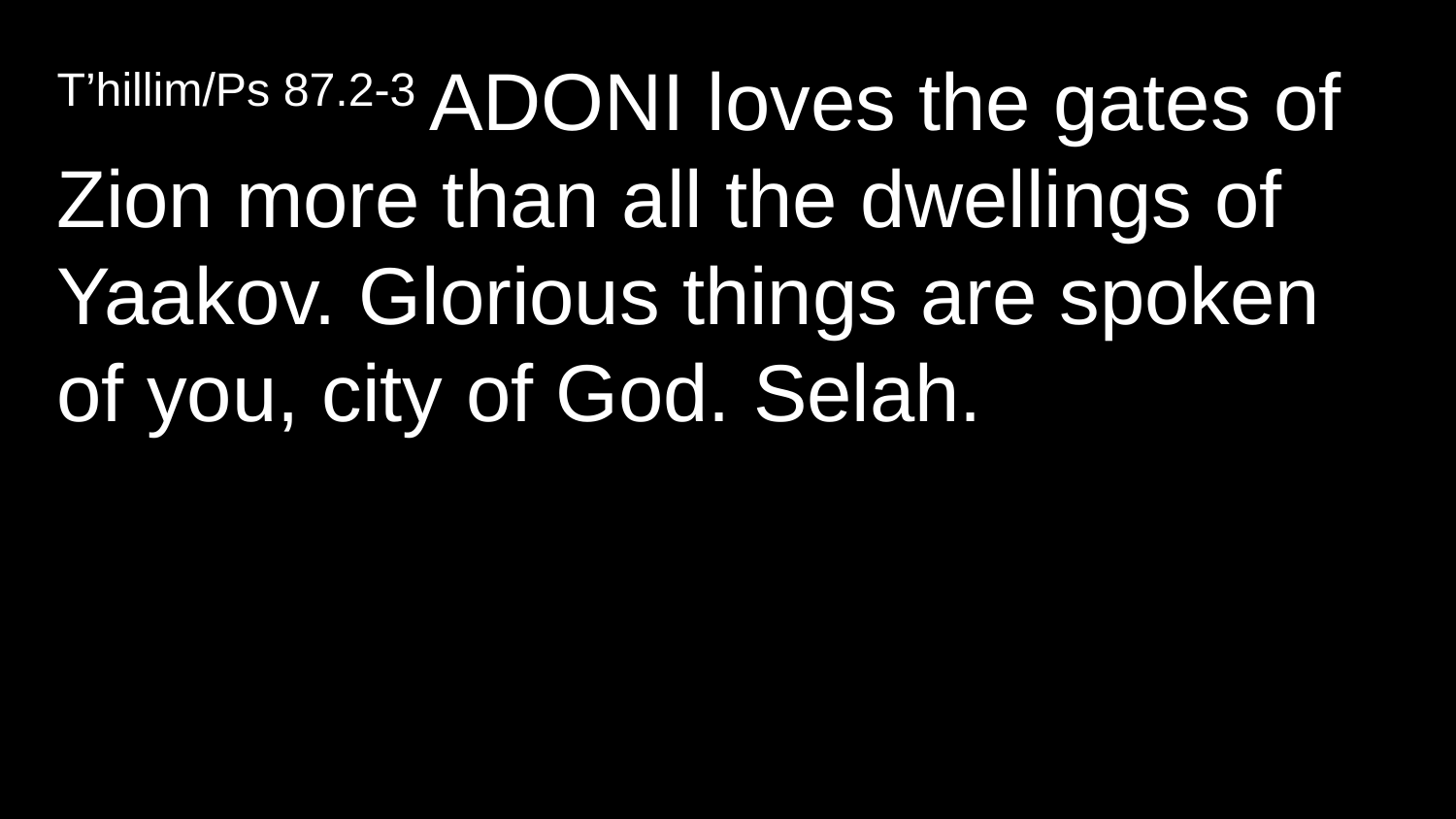

T’hillim/Ps 87.2-3 Adoni loves the gates of Zion more than all the dwellings of Yaakov. Glorious things are spoken of you, city of God. Selah.